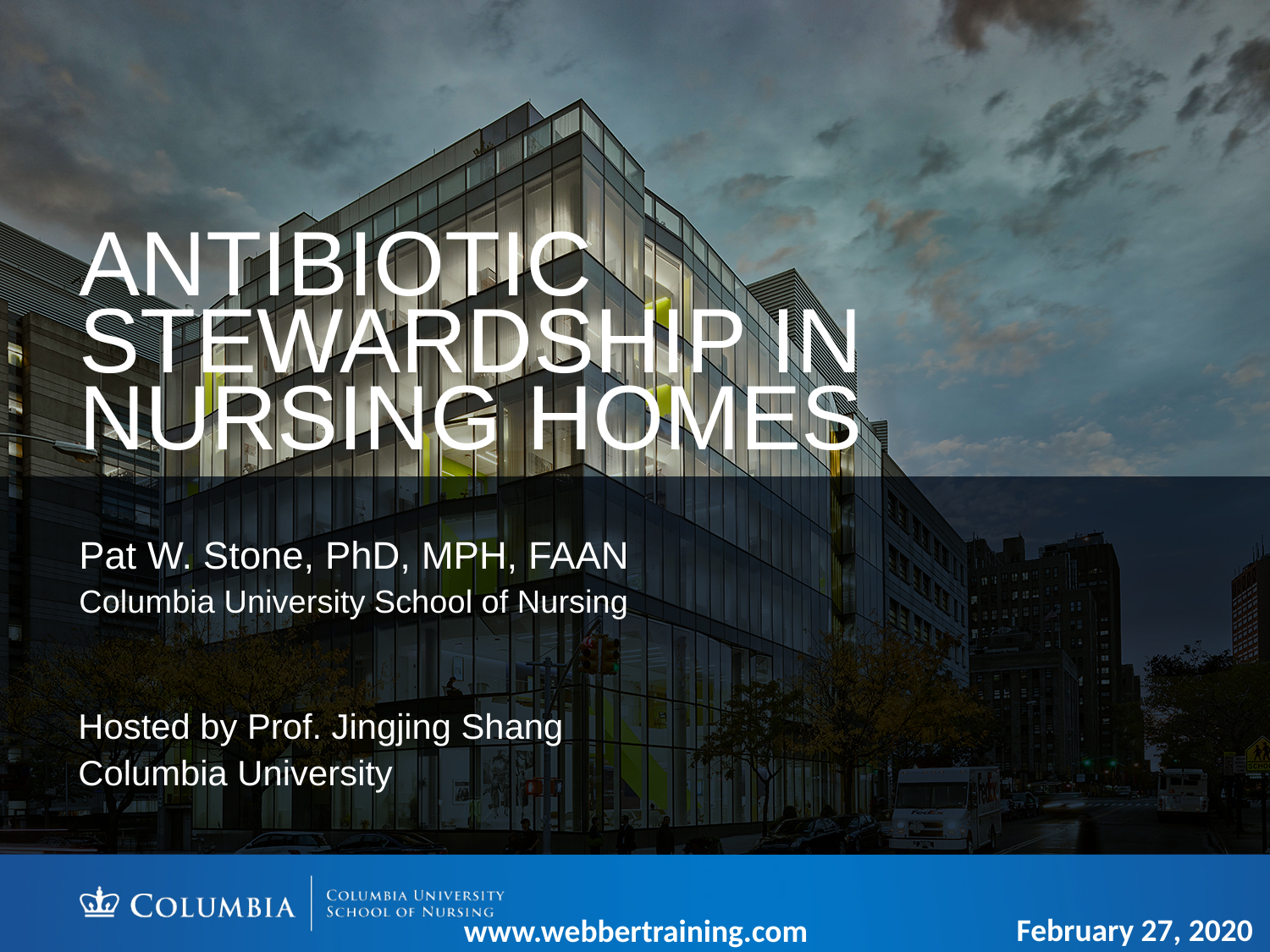

# Antibiotic Stewardship in nursing homes
Pat W. Stone, PhD, MPH, FAAN
Columbia University School of Nursing
Hosted by Prof. Jingjing Shang
Columbia University
February 27, 2020
www.webbertraining.com